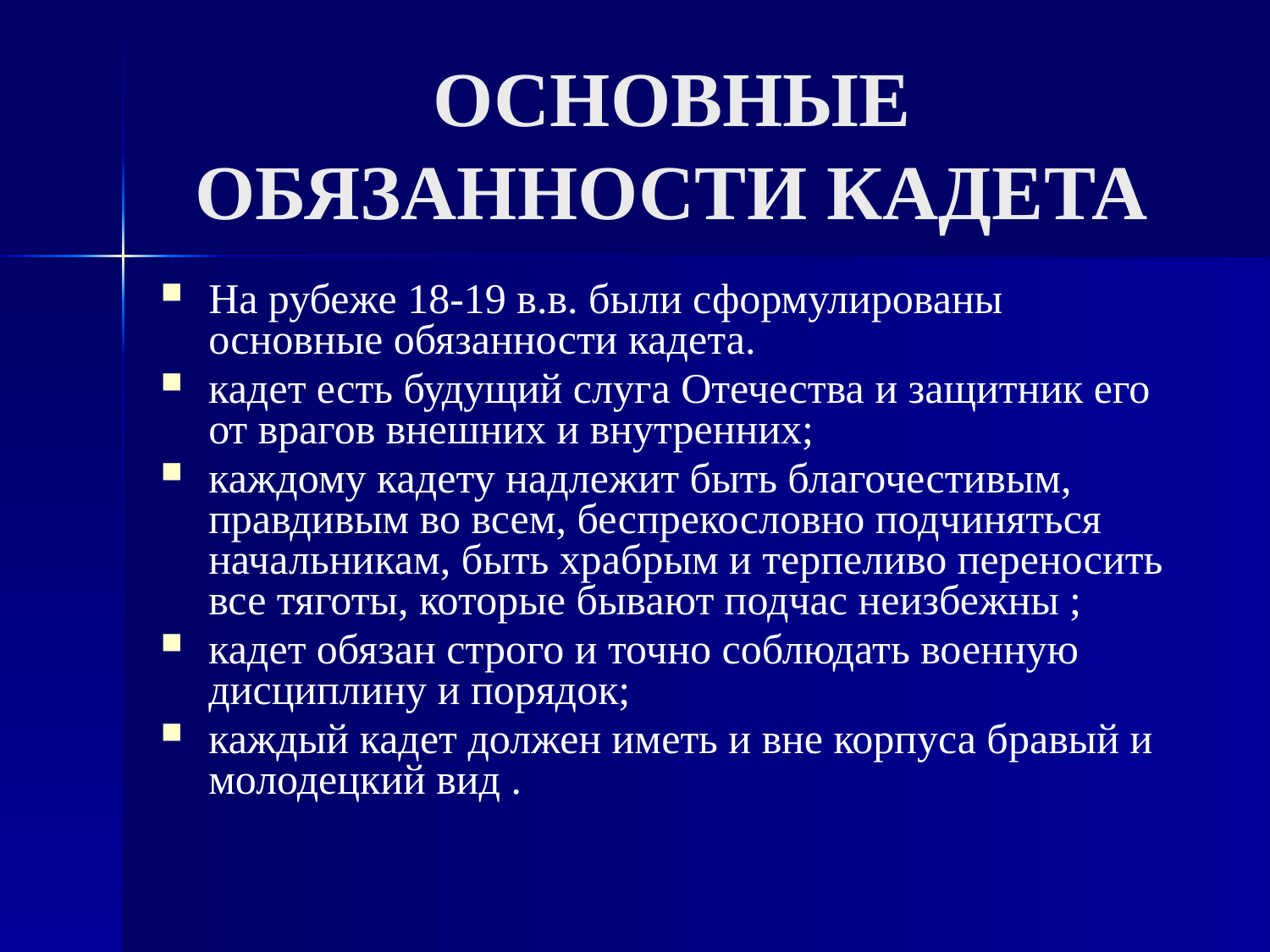

# ОСНОВНЫЕ ОБЯЗАННОСТИ КАДЕТА
На рубеже 18-19 в.в. были сформулированы основные обязанности кадета.
кадет есть будущий слуга Отечества и защитник его от врагов внешних и внутренних;
каждому кадету надлежит быть благочестивым, правдивым во всем, беспрекословно подчиняться начальникам, быть храбрым и терпеливо переносить все тяготы, которые бывают подчас неизбежны ;
кадет обязан строго и точно соблюдать военную дисциплину и порядок;
каждый кадет должен иметь и вне корпуса бравый и молодецкий вид .